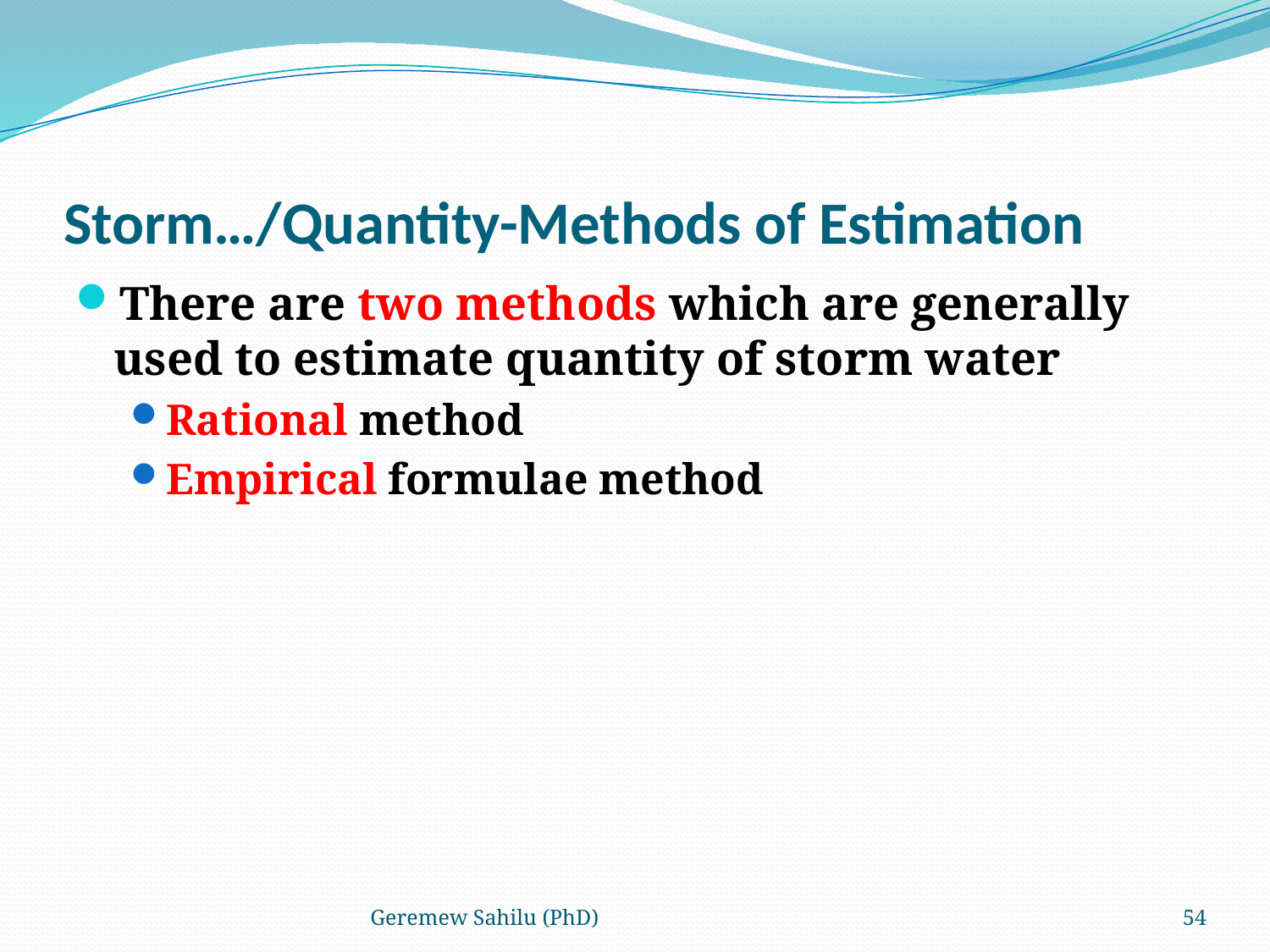

# Storm…/Quantity-Methods of Estimation
There are two methods which are generally used to estimate quantity of storm water
Rational method
Empirical formulae method
Geremew Sahilu (PhD)
54